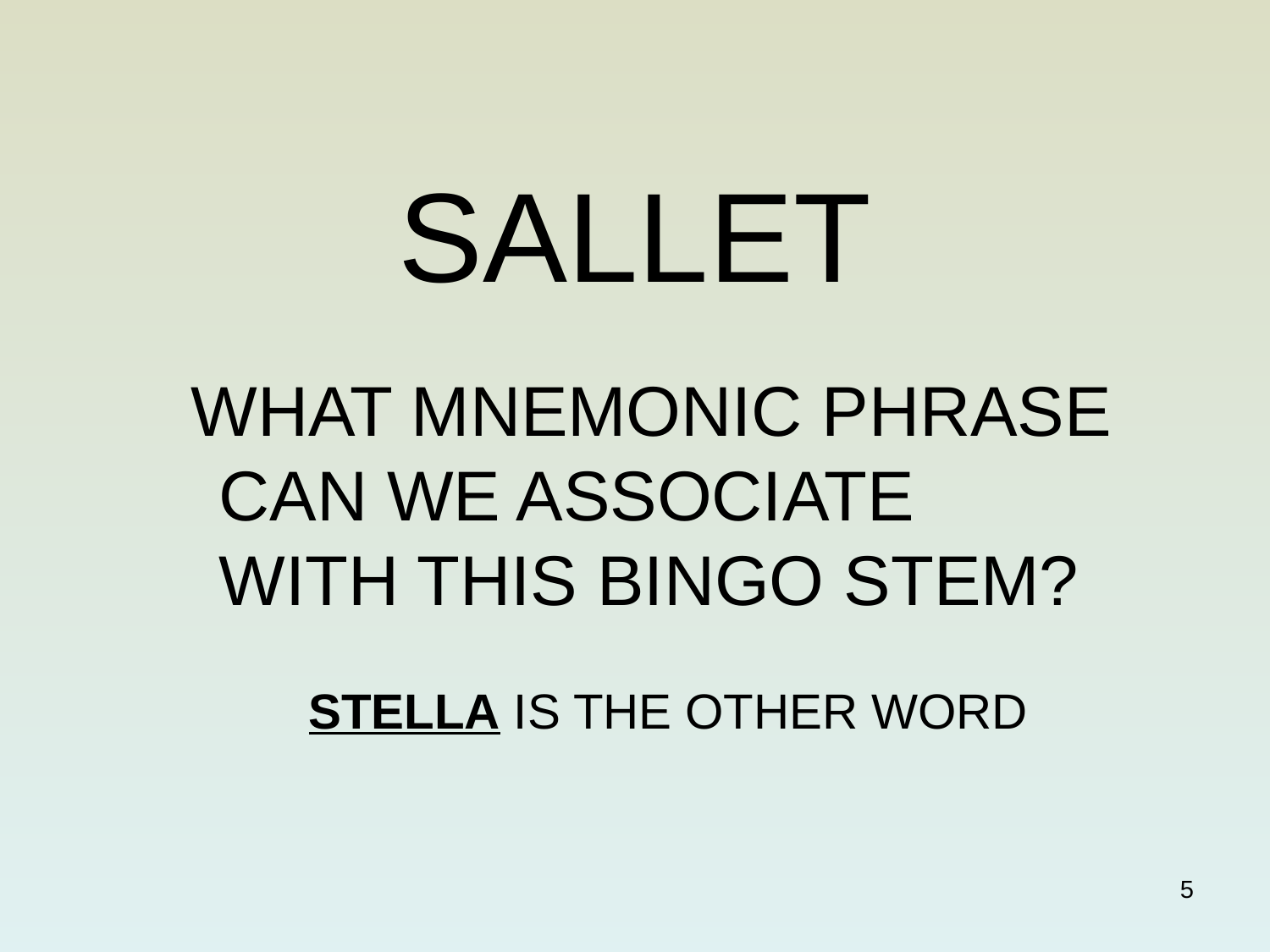

SALLET
 WHAT MNEMONIC PHRASE      	CAN WE ASSOCIATE          WITH THIS BINGO STEM?
STELLA IS THE OTHER WORD
5